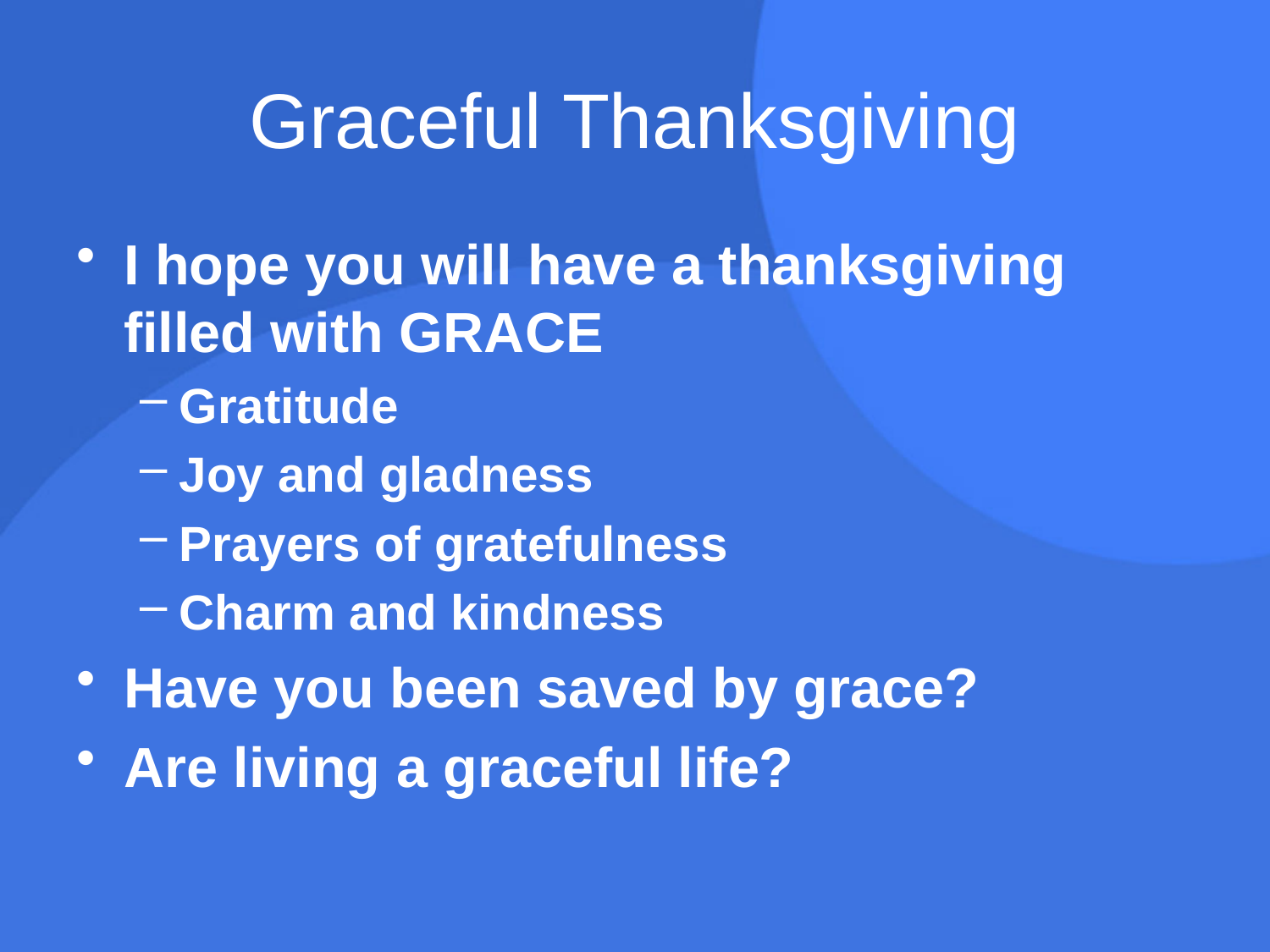

# Graceful Thanksgiving
I hope you will have a thanksgiving filled with GRACE
Gratitude
Joy and gladness
Prayers of gratefulness
Charm and kindness
Have you been saved by grace?
Are living a graceful life?